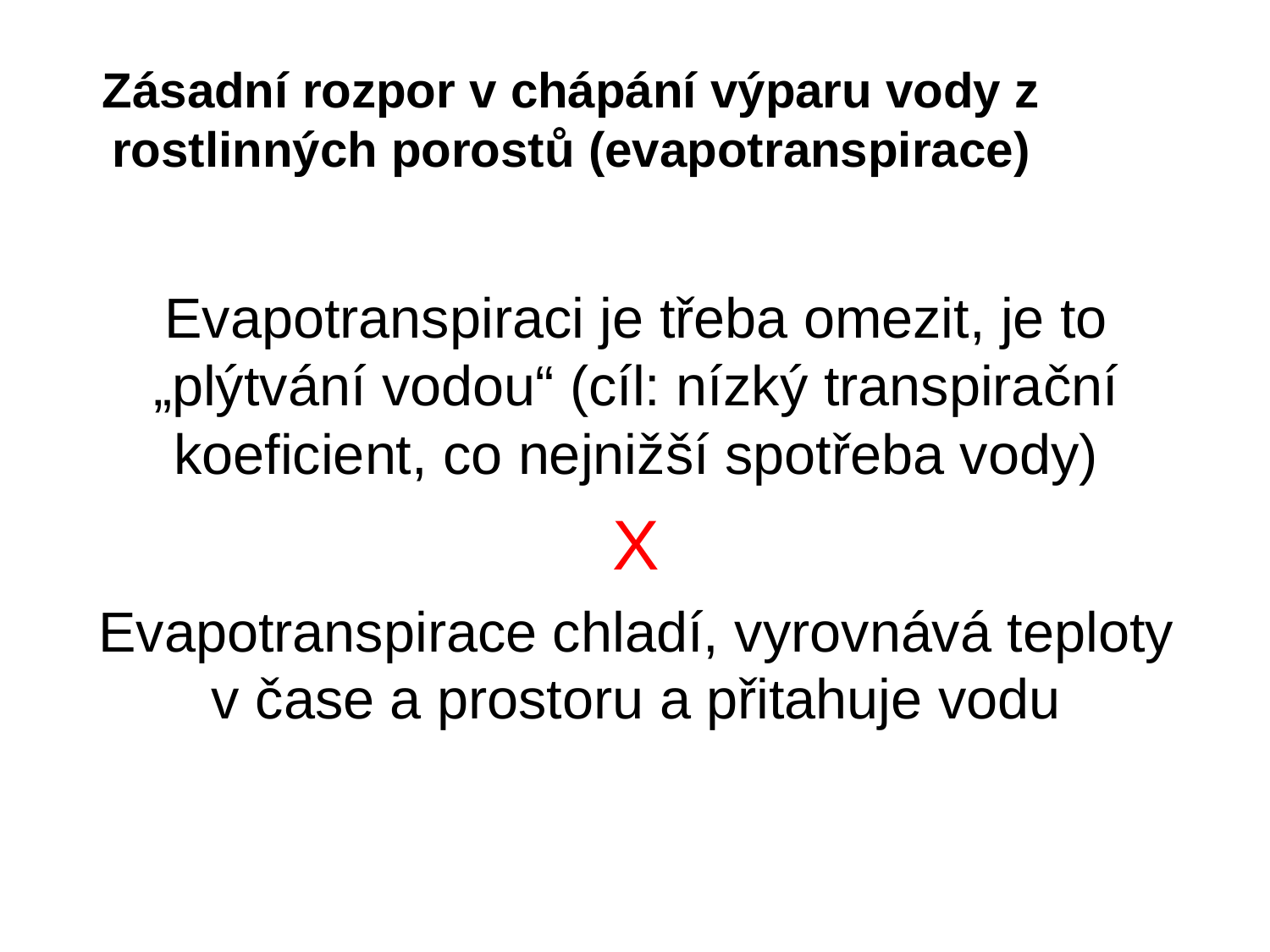

Zásadní rozpor v chápání výparu vody z rostlinných porostů (evapotranspirace)

Evapotranspiraci je třeba omezit, je to „plýtvání vodou“ (cíl: nízký transpirační koeficient, co nejnižší spotřeba vody)
X
Evapotranspirace chladí, vyrovnává teploty v čase a prostoru a přitahuje vodu